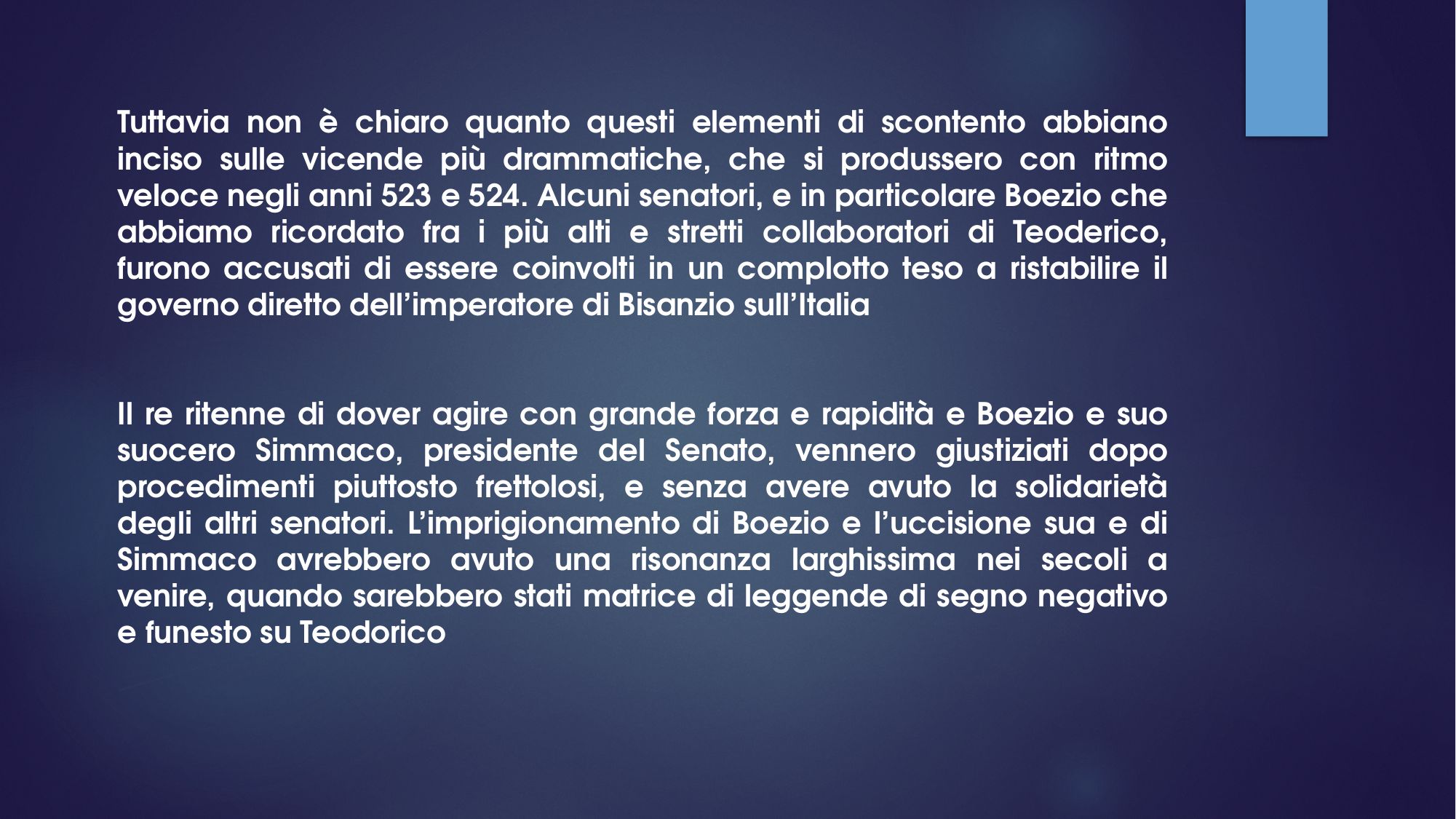

Tuttavia non è chiaro quanto questi elementi di scontento abbiano inciso sulle vicende più drammatiche, che si produssero con ritmo veloce negli anni 523 e 524. Alcuni senatori, e in particolare Boezio che abbiamo ricordato fra i più alti e stretti collaboratori di Teoderico, furono accusati di essere coinvolti in un complotto teso a ristabilire il governo diretto dell’imperatore di Bisanzio sull’Italia

Il re ritenne di dover agire con grande forza e rapidità e Boezio e suo suocero Simmaco, presidente del Senato, vennero giustiziati dopo procedimenti piuttosto frettolosi, e senza avere avuto la solidarietà degli altri senatori. L’imprigionamento di Boezio e l’uccisione sua e di Simmaco avrebbero avuto una risonanza larghissima nei secoli a venire, quando sarebbero stati matrice di leggende di segno negativo e funesto su Teodorico